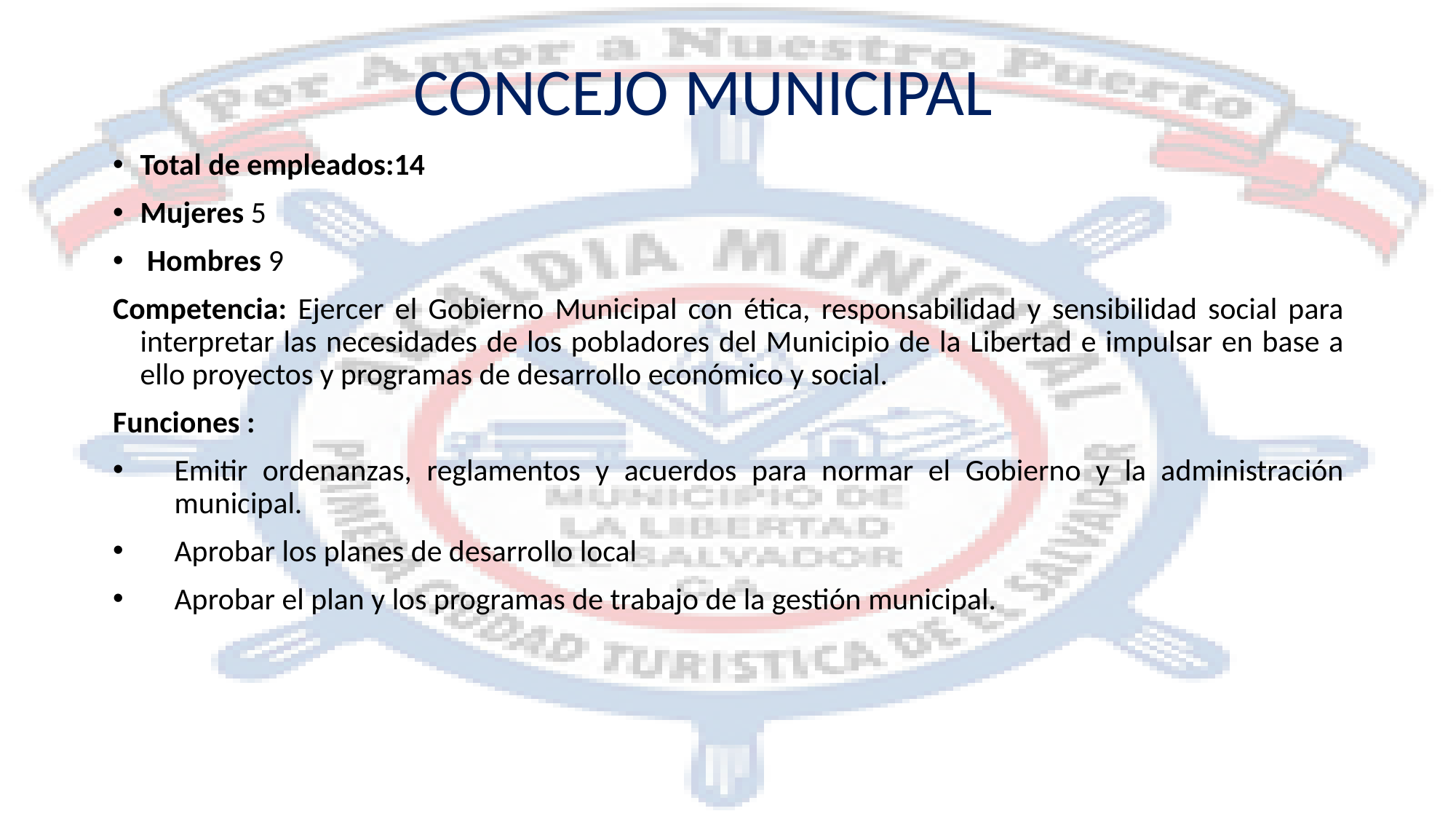

# CONCEJO MUNICIPAL
Total de empleados:14
Mujeres 5
 Hombres 9
Competencia: Ejercer el Gobierno Municipal con ética, responsabilidad y sensibilidad social para interpretar las necesidades de los pobladores del Municipio de la Libertad e impulsar en base a ello proyectos y programas de desarrollo económico y social.
Funciones :
Emitir ordenanzas, reglamentos y acuerdos para normar el Gobierno y la administración municipal.
Aprobar los planes de desarrollo local
Aprobar el plan y los programas de trabajo de la gestión municipal.